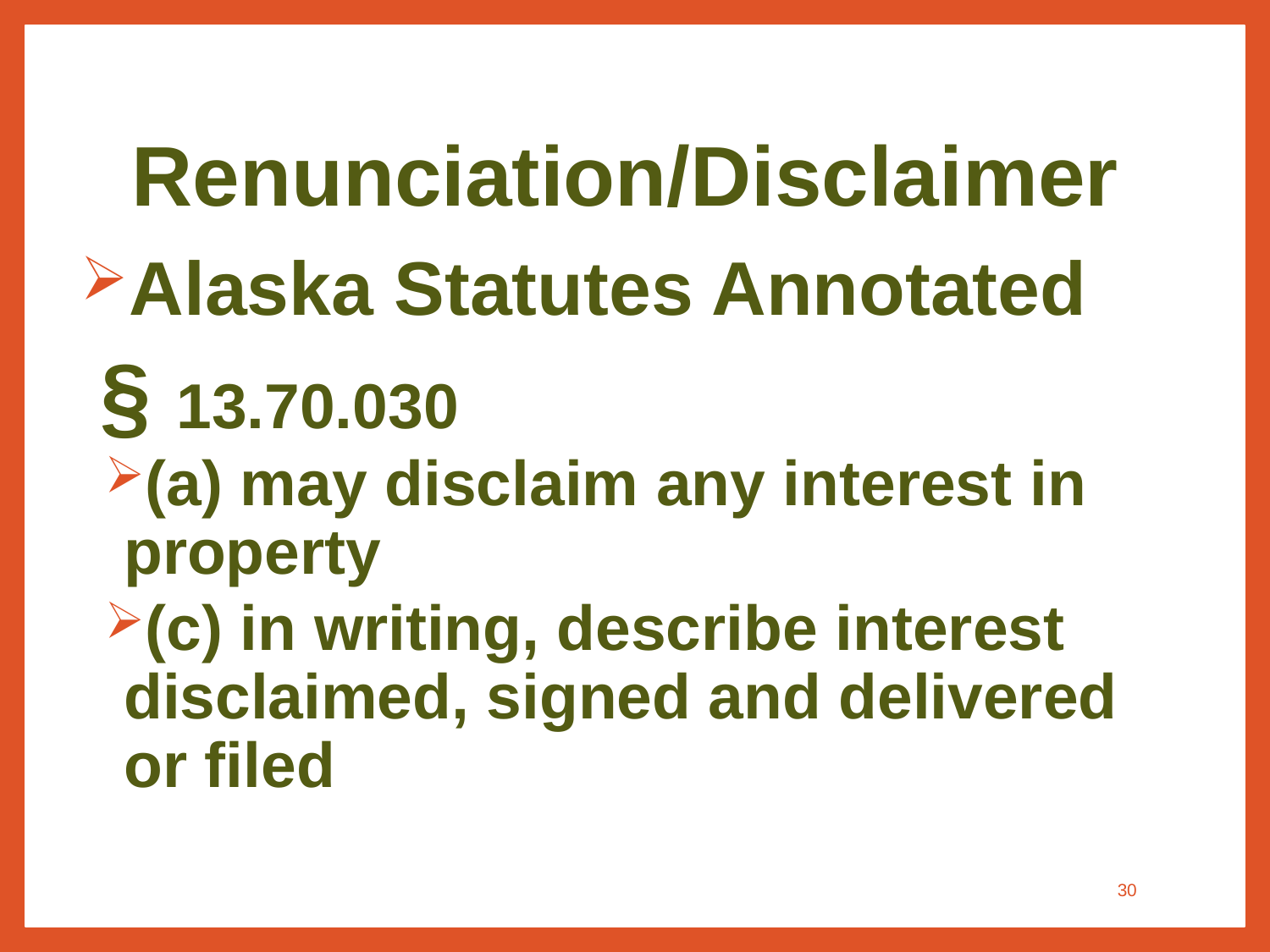

# Renunciation/Disclaimer
Alaska Statutes Annotated
	§ 13.70.030
(a) may disclaim any interest in property
(c) in writing, describe interest disclaimed, signed and delivered or filed
30